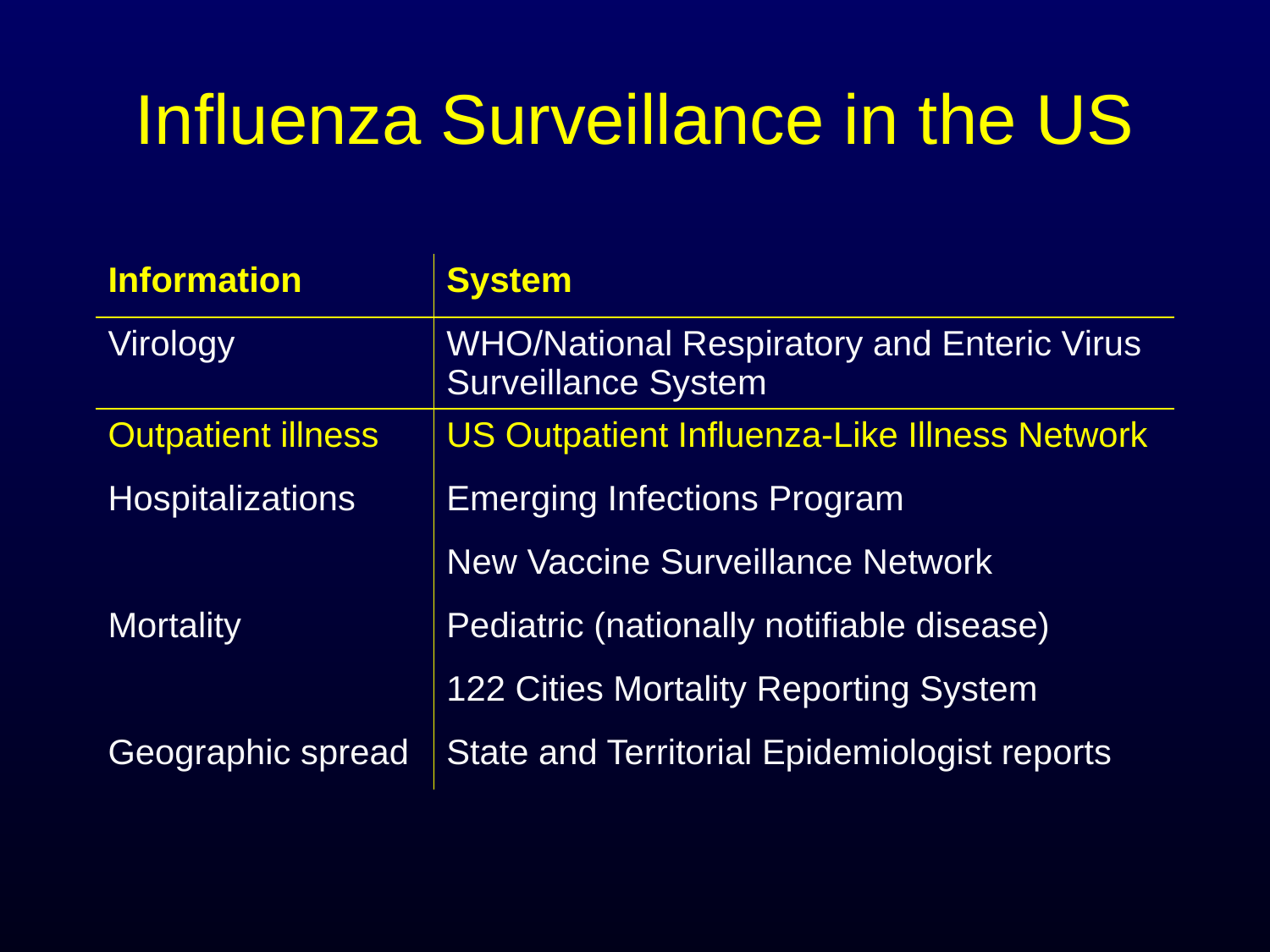

# Influenza Surveillance in the US
| Information | System |
| --- | --- |
| Virology | WHO/National Respiratory and Enteric Virus Surveillance System |
| Outpatient illness | US Outpatient Influenza-Like Illness Network |
| Hospitalizations | Emerging Infections Program |
|  | New Vaccine Surveillance Network |
| Mortality | Pediatric (nationally notifiable disease) |
|  | 122 Cities Mortality Reporting System |
| Geographic spread | State and Territorial Epidemiologist reports |